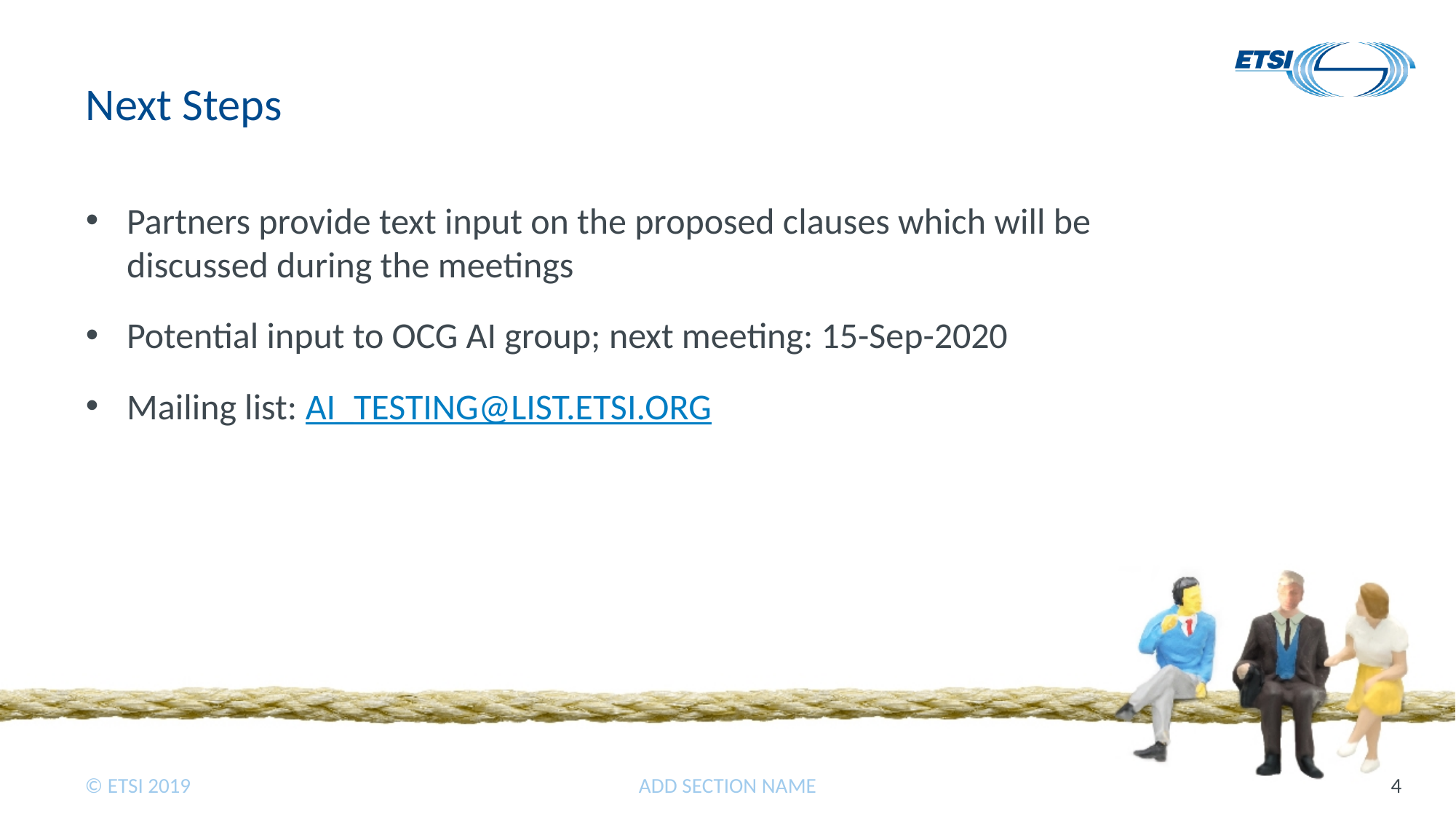

# Next Steps
Partners provide text input on the proposed clauses which will be discussed during the meetings
Potential input to OCG AI group; next meeting: 15-Sep-2020
Mailing list: AI_TESTING@LIST.ETSI.ORG

ADD SECTION NAME